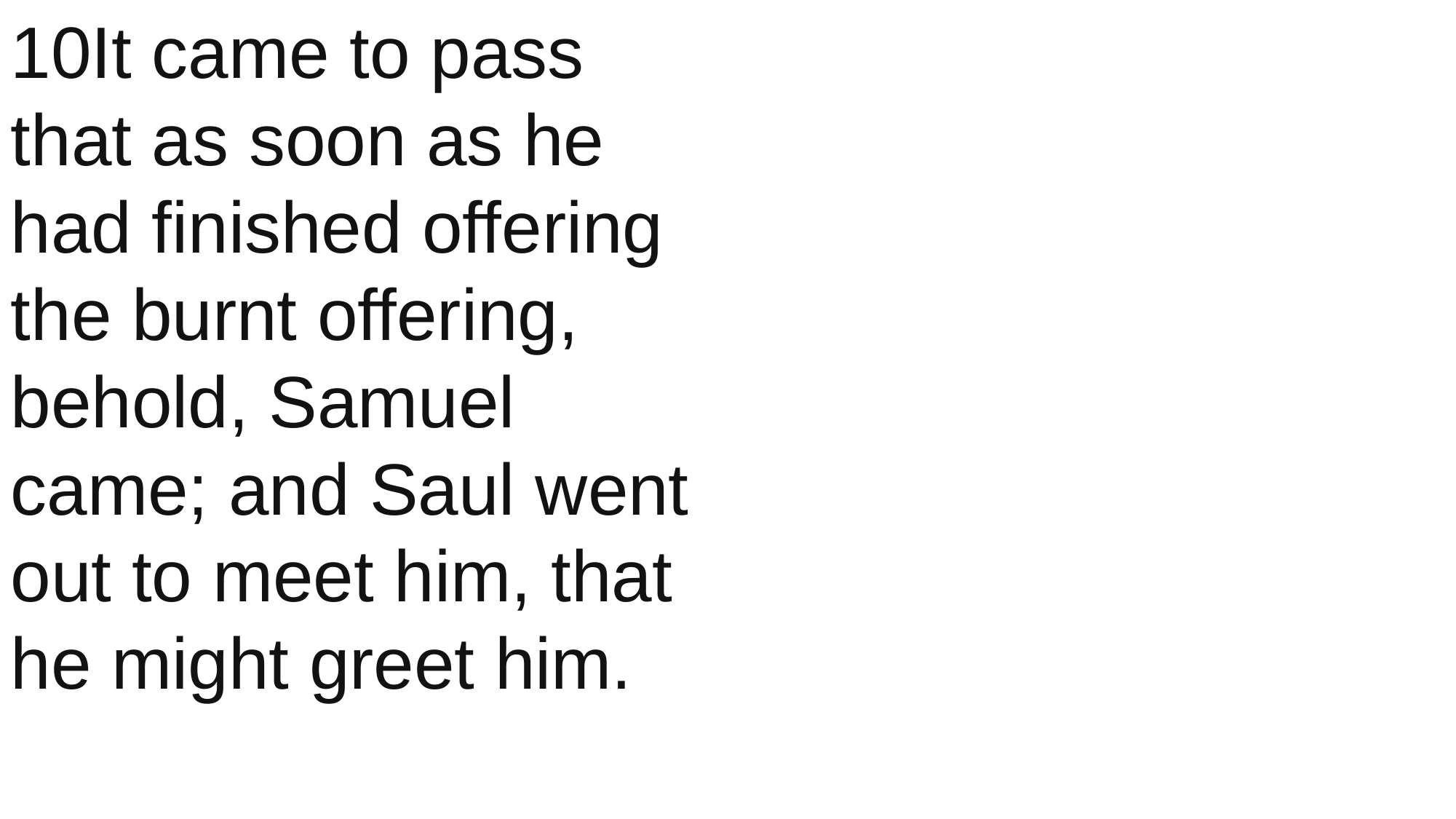

10It came to pass that as soon as he had finished offering the burnt offering, behold, Samuel came; and Saul went out to meet him, that he might greet him.
1 Samuel